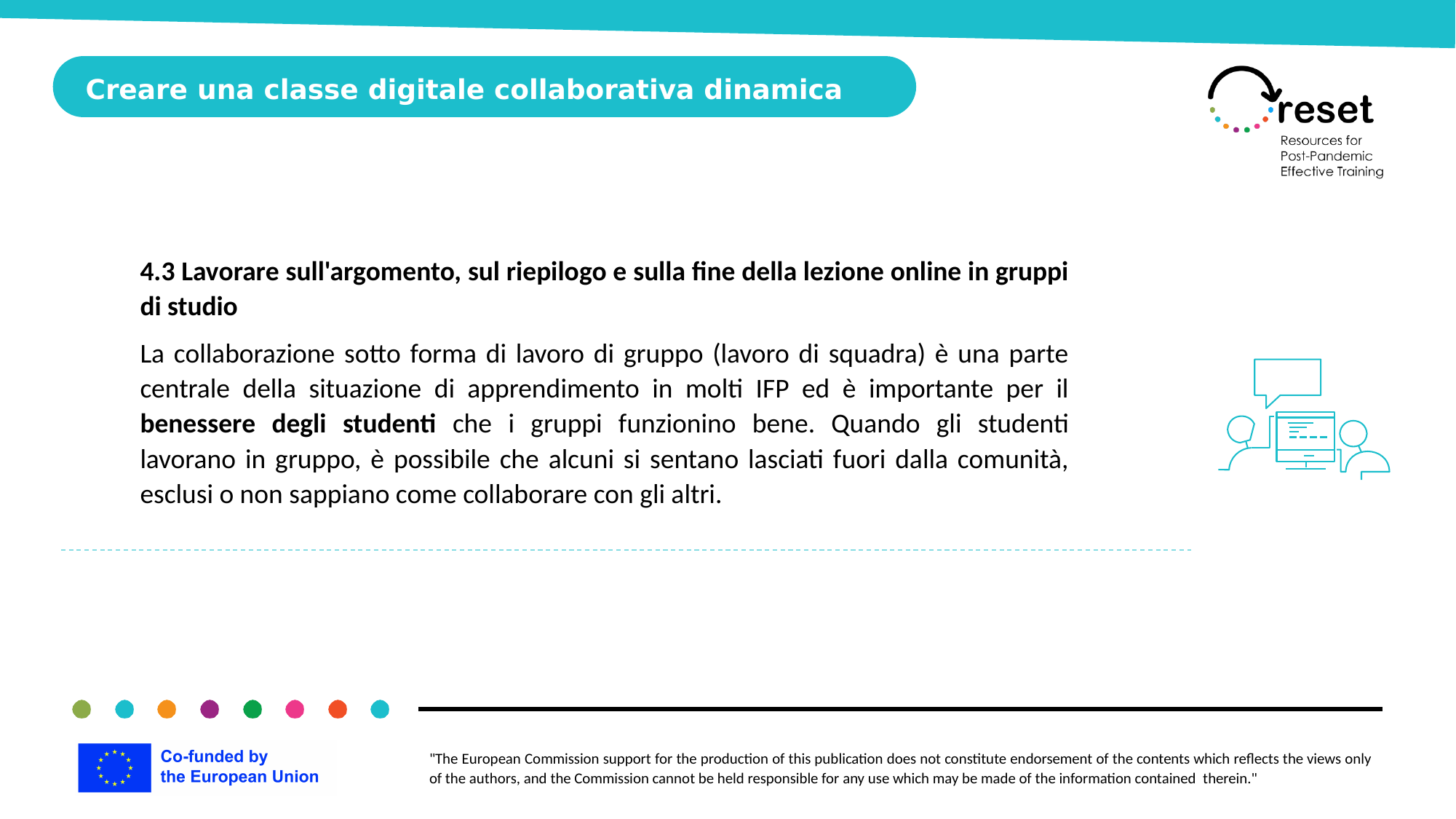

Creare una classe digitale collaborativa dinamica
4.3 Lavorare sull'argomento, sul riepilogo e sulla fine della lezione online in gruppi di studio
La collaborazione sotto forma di lavoro di gruppo (lavoro di squadra) è una parte centrale della situazione di apprendimento in molti IFP ed è importante per il benessere degli studenti che i gruppi funzionino bene. Quando gli studenti lavorano in gruppo, è possibile che alcuni si sentano lasciati fuori dalla comunità, esclusi o non sappiano come collaborare con gli altri.